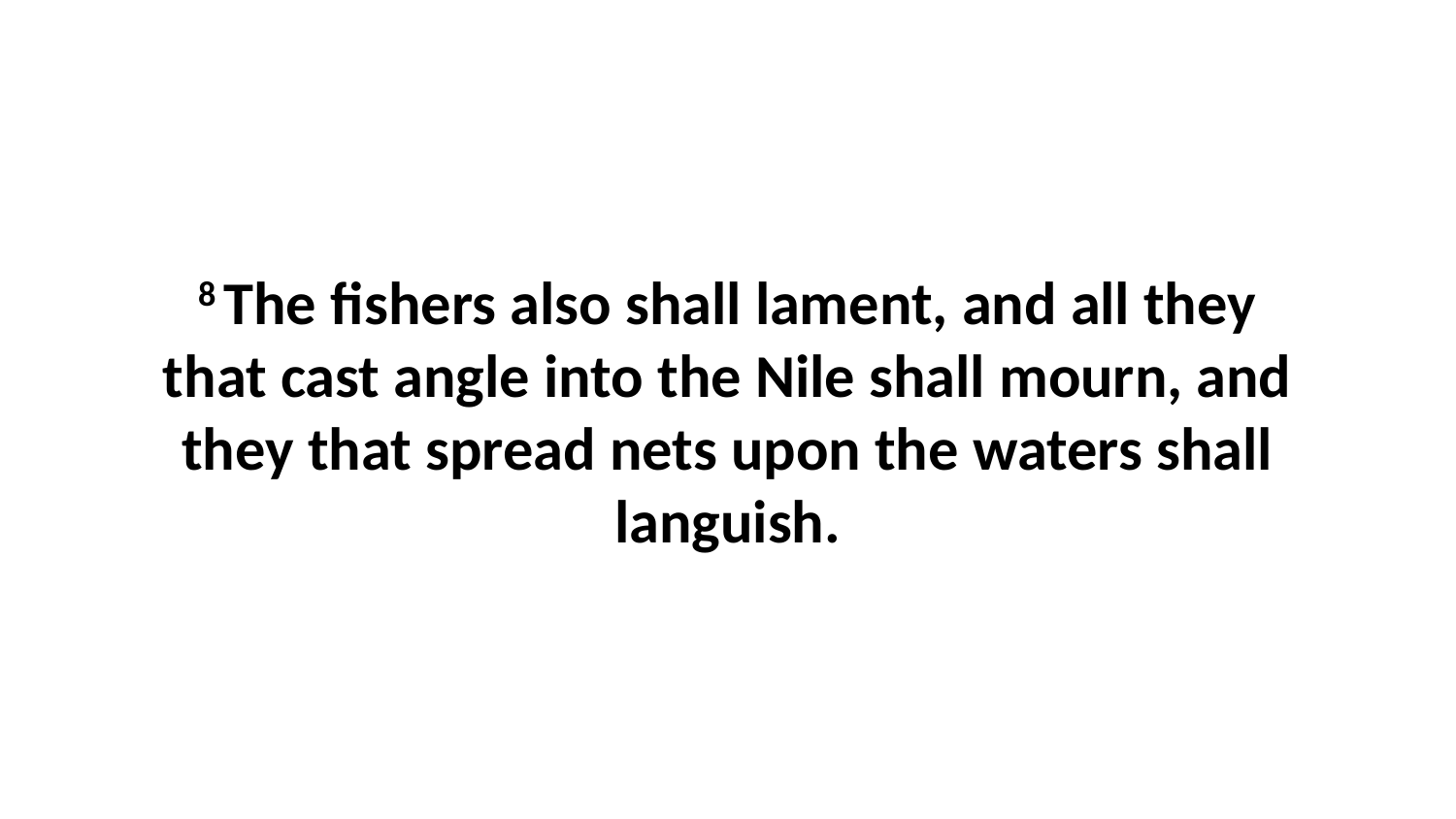

8 The fishers also shall lament, and all they that cast angle into the Nile shall mourn, and they that spread nets upon the waters shall languish.